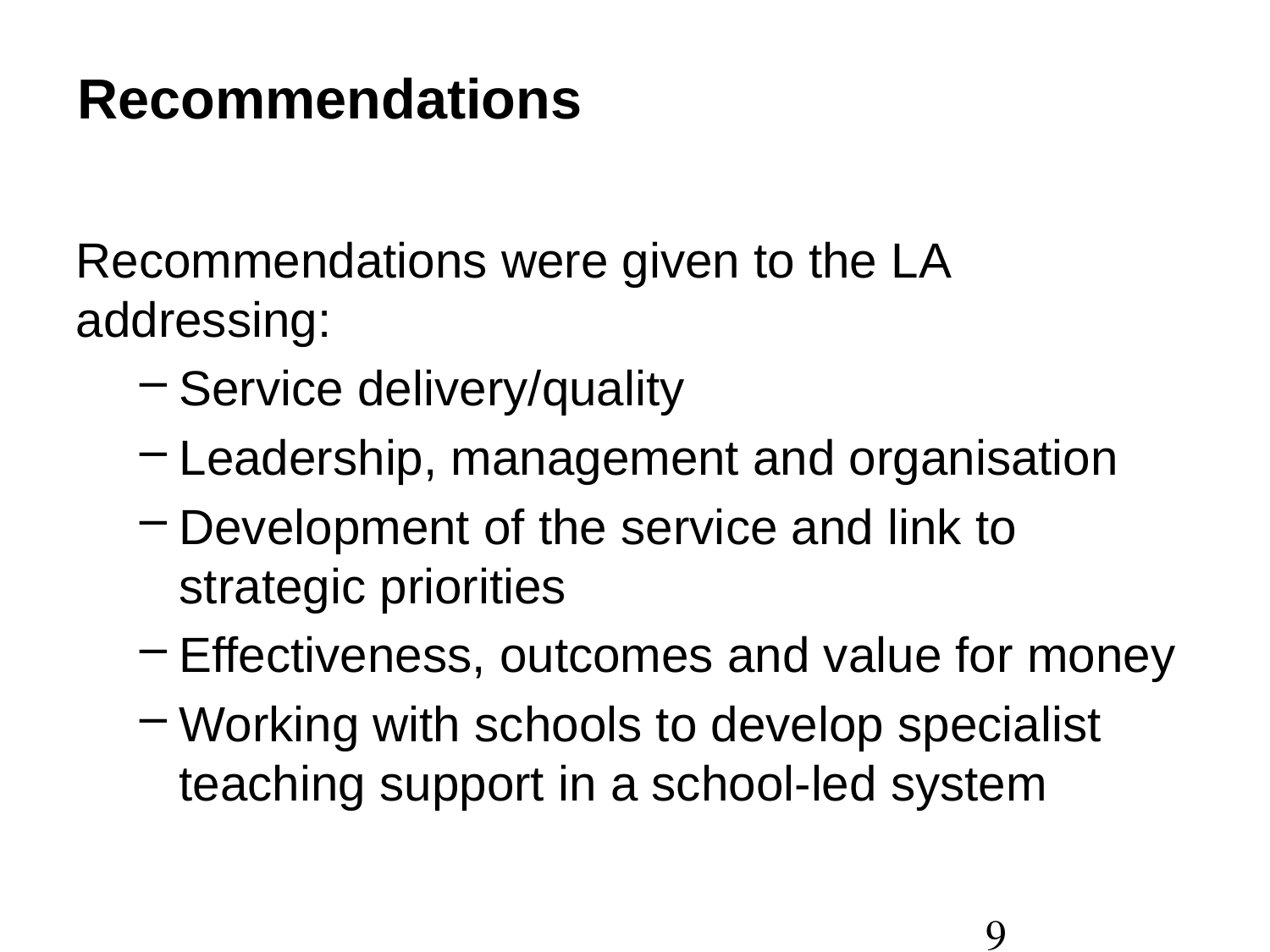

# Recommendations
Recommendations were given to the LA addressing:
Service delivery/quality
Leadership, management and organisation
Development of the service and link to strategic priorities
Effectiveness, outcomes and value for money
Working with schools to develop specialist teaching support in a school-led system

9